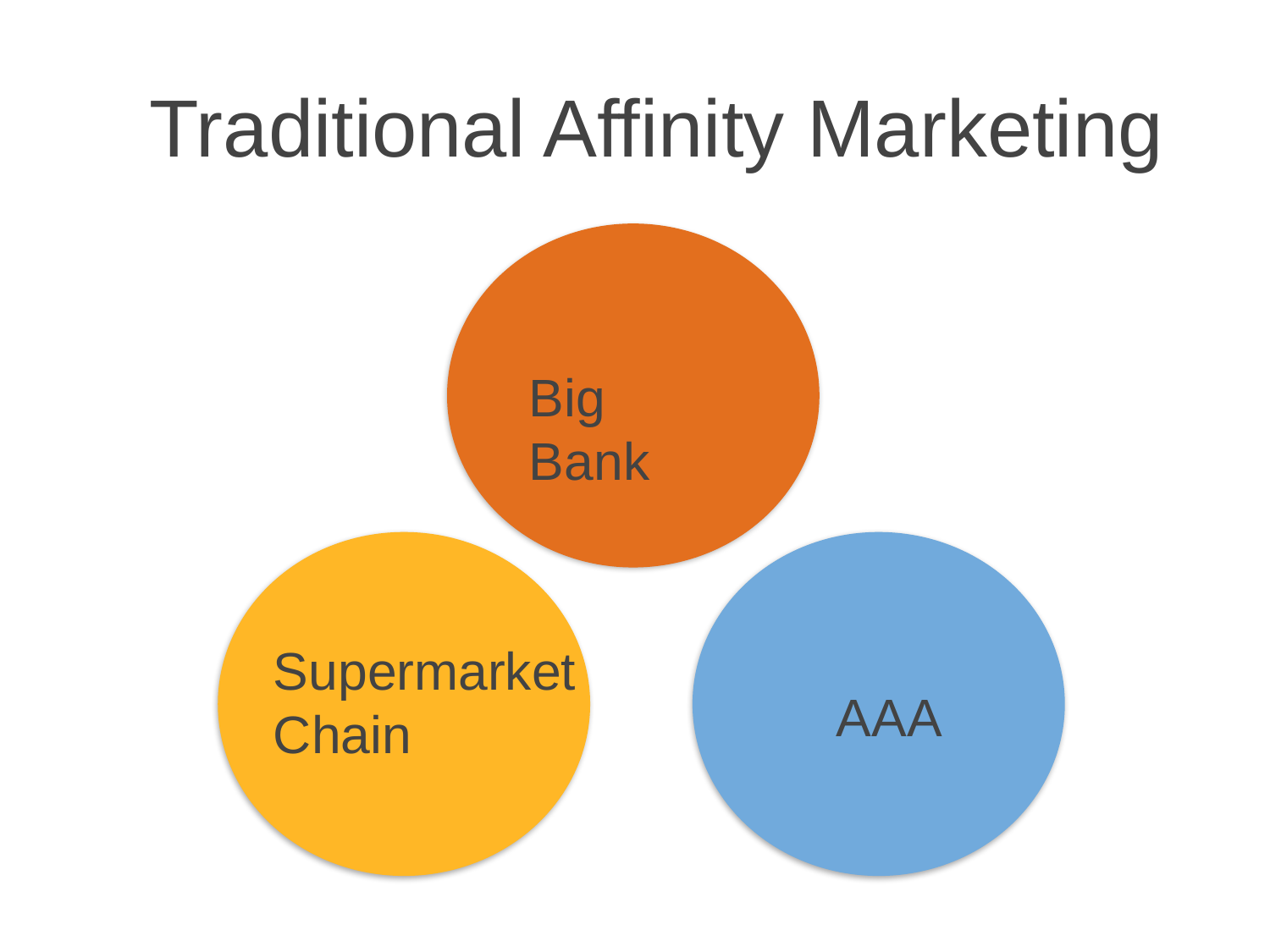

Traditional Affinity Marketing

Big Bank

Supermarket Chain
AAA